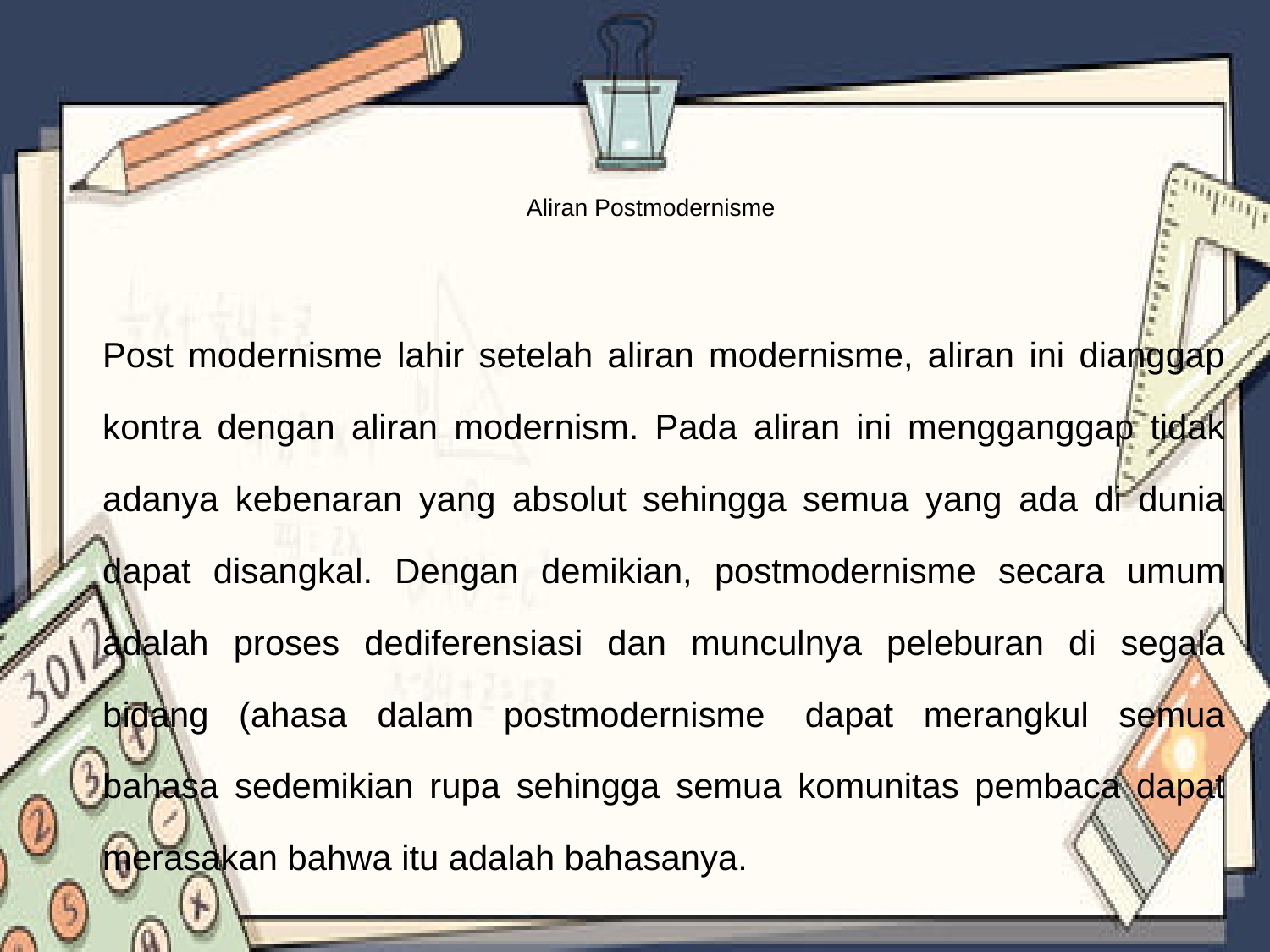

# Aliran Postmodernisme
	Post modernisme lahir setelah aliran modernisme, aliran ini dianggap kontra dengan aliran modernism. Pada aliran ini mengganggap tidak adanya kebenaran yang absolut sehingga semua yang ada di dunia dapat disangkal. Dengan demikian, postmodernisme secara umum adalah proses dediferensiasi dan munculnya peleburan di segala bidang (ahasa dalam postmodernisme  dapat merangkul semua bahasa sedemikian rupa sehingga semua komunitas pembaca dapat merasakan bahwa itu adalah bahasanya.